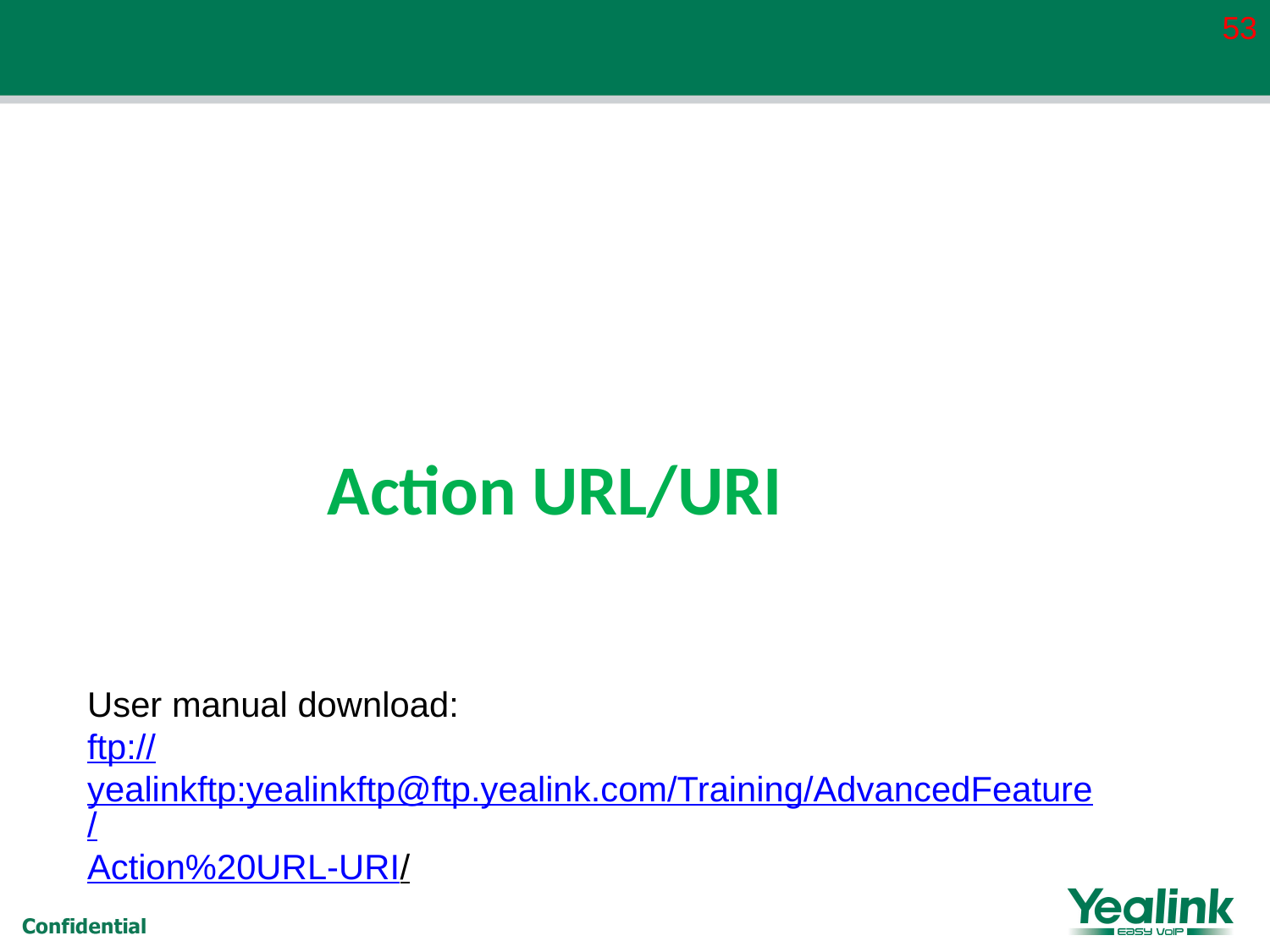

53

Action URL/URI
User manual download:
ftp://yealinkftp:yealinkftp@ftp.yealink.com/Training/AdvancedFeature/Action%20URL-URI/